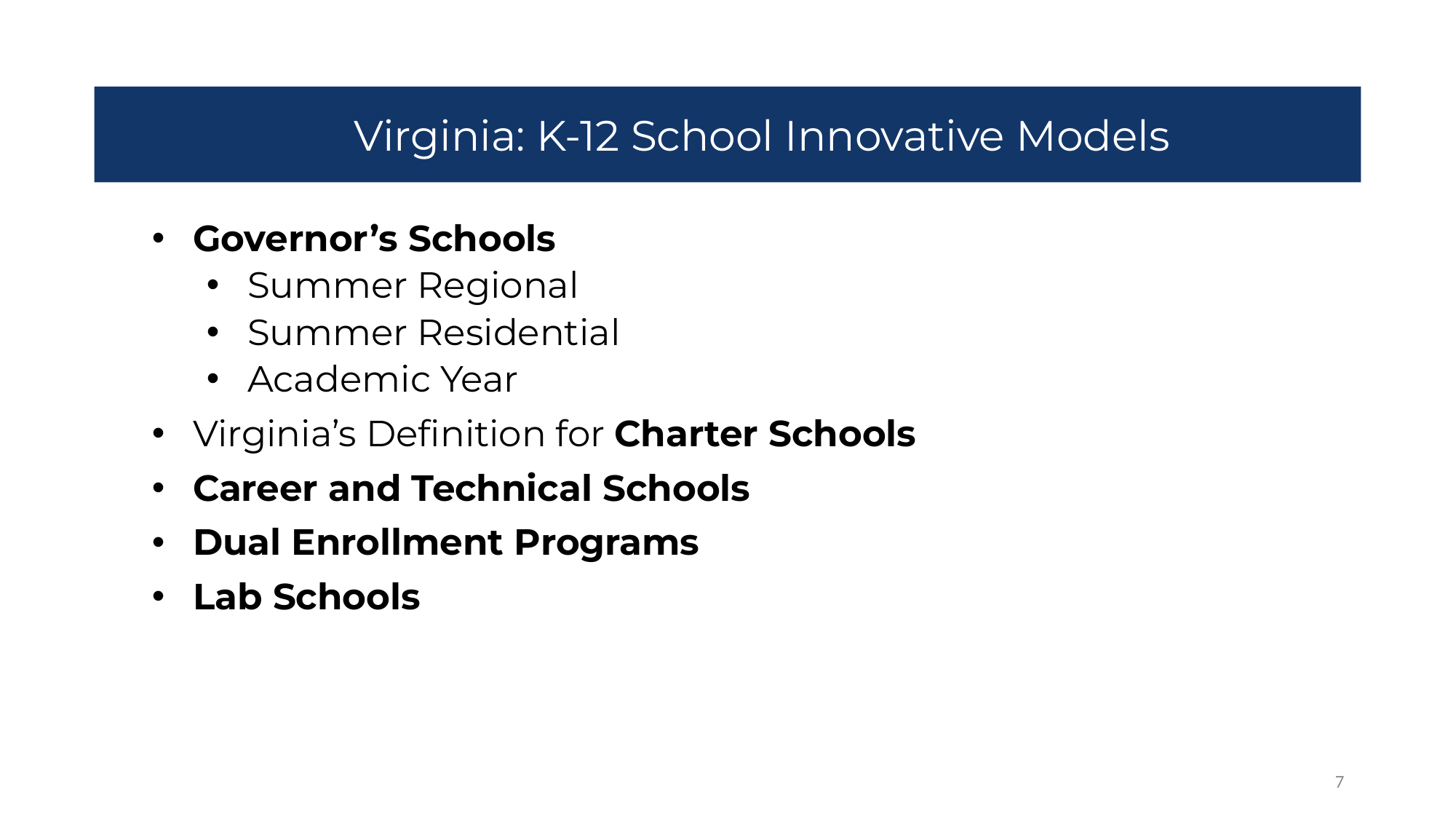

Virginia: K-12 School Innovative Models
Governor’s Schools
Summer Regional
Summer Residential
Academic Year
Virginia’s Definition for Charter Schools
Career and Technical Schools
Dual Enrollment Programs
Lab Schools
7